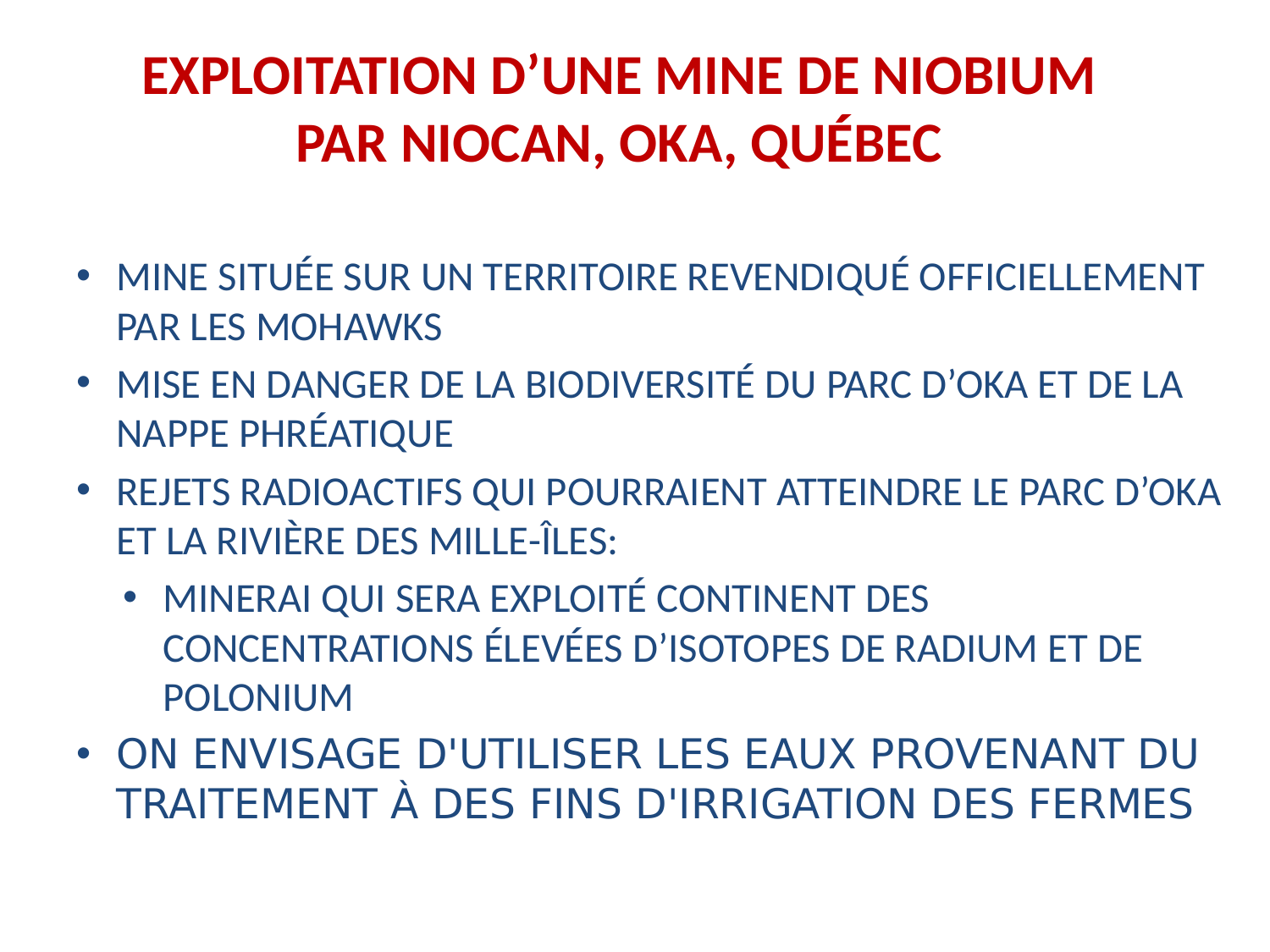

EXPLOITATION D’UNE MINE DE NIOBIUM
PAR NIOCAN, OKA, QUÉBEC
Mine située sur un territoire revendiqué officiellement par les Mohawks
Mise en danger de la biodiversité du Parc d’Oka et de la nappe phréatique
Rejets radioactifs qui pourraient atteindre le Parc d’Oka et la rivière des Mille-Îles:
Minerai qui sera exploité continent des concentrations élevées d’isotopes de radium et de polonium
On envisage d'utiliser les eaux provenant du traitement à des fins d'irrigation des fermes